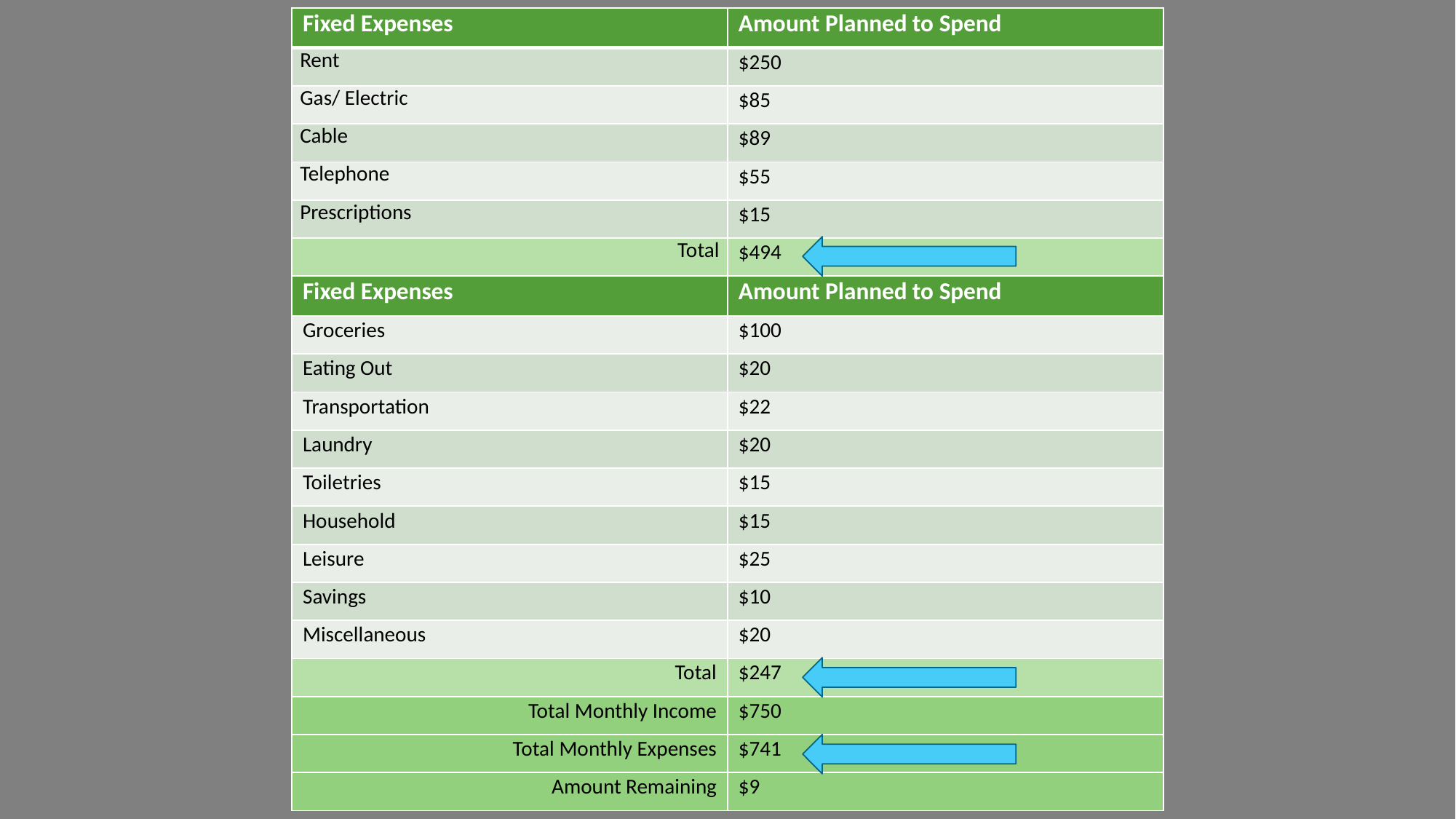

| Fixed Expenses | Amount Planned to Spend |
| --- | --- |
| Rent | $250 |
| Gas/ Electric | $85 |
| Cable | $89 |
| Telephone | $55 |
| Prescriptions | $15 |
| Total | $494 |
| Fixed Expenses | Amount Planned to Spend |
| Groceries | $100 |
| Eating Out | $20 |
| Transportation | $22 |
| Laundry | $20 |
| Toiletries | $15 |
| Household | $15 |
| Leisure | $25 |
| Savings | $10 |
| Miscellaneous | $20 |
| Total | $247 |
| Total Monthly Income | $750 |
| Total Monthly Expenses | $741 |
| Amount Remaining | $9 |